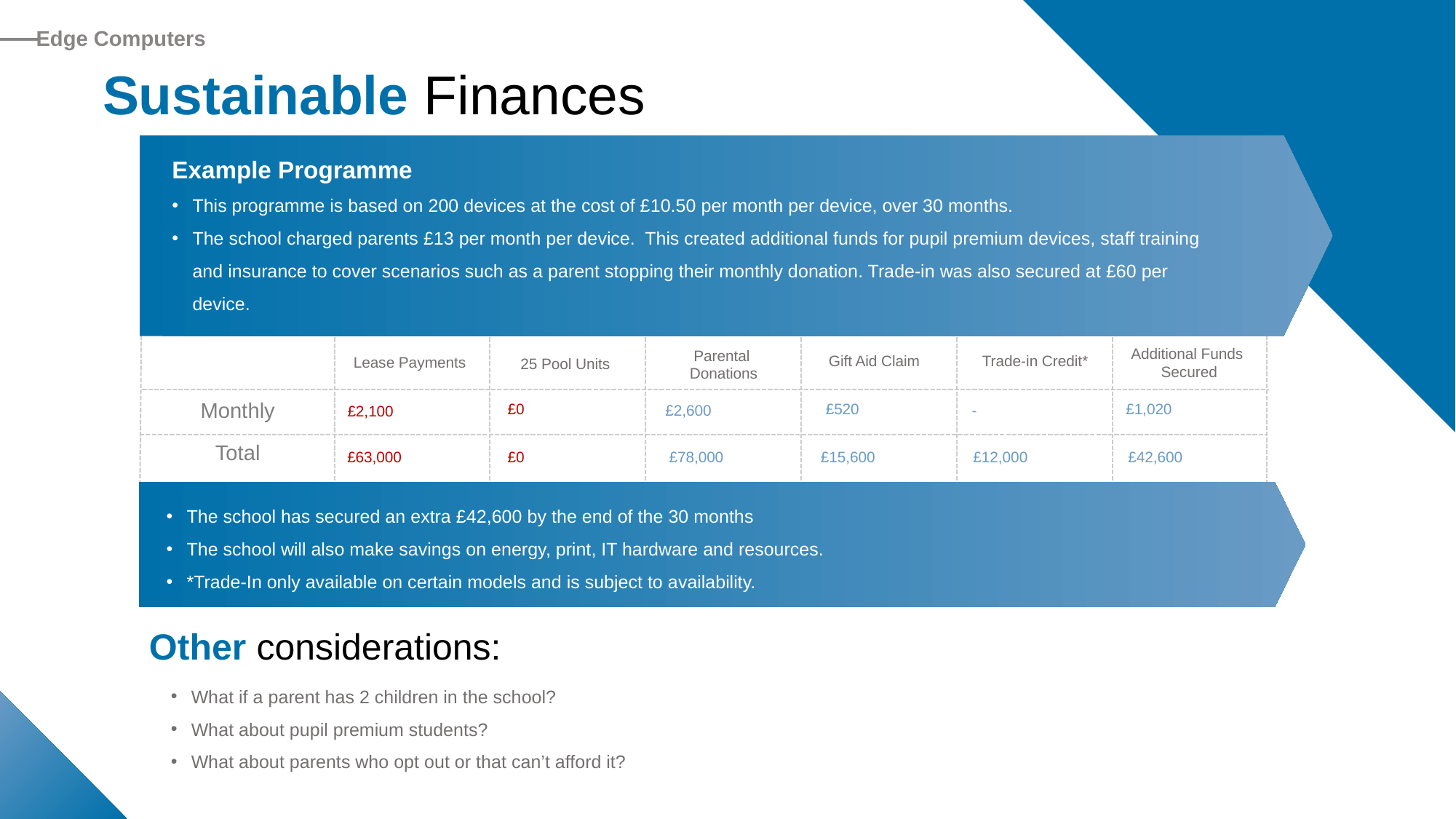

Edge Computers
Sustainable Finances

Example Programme
This programme is based on 200 devices at the cost of £10.50 per month per device, over 30 months.
The school charged parents £13 per month per device.  This created additional funds for pupil premium devices, staff training and insurance to cover scenarios such as a parent stopping their monthly donation. Trade-in was also secured at £60 per device.
Additional Funds
Secured
Parental
Donations
Trade-in Credit*
Gift Aid Claim
Lease Payments
25 Pool Units
Monthly
£1,020
£0
£520
£2,600
-
£2,100
Total
£63,000
£0
£78,000
£15,600
£12,000
£42,600

The school has secured an extra £42,600 by the end of the 30 months
The school will also make savings on energy, print, IT hardware and resources.
*Trade-In only available on certain models and is subject to availability.
Other considerations:

What if a parent has 2 children in the school?
What about pupil premium students?
What about parents who opt out or that can’t afford it?